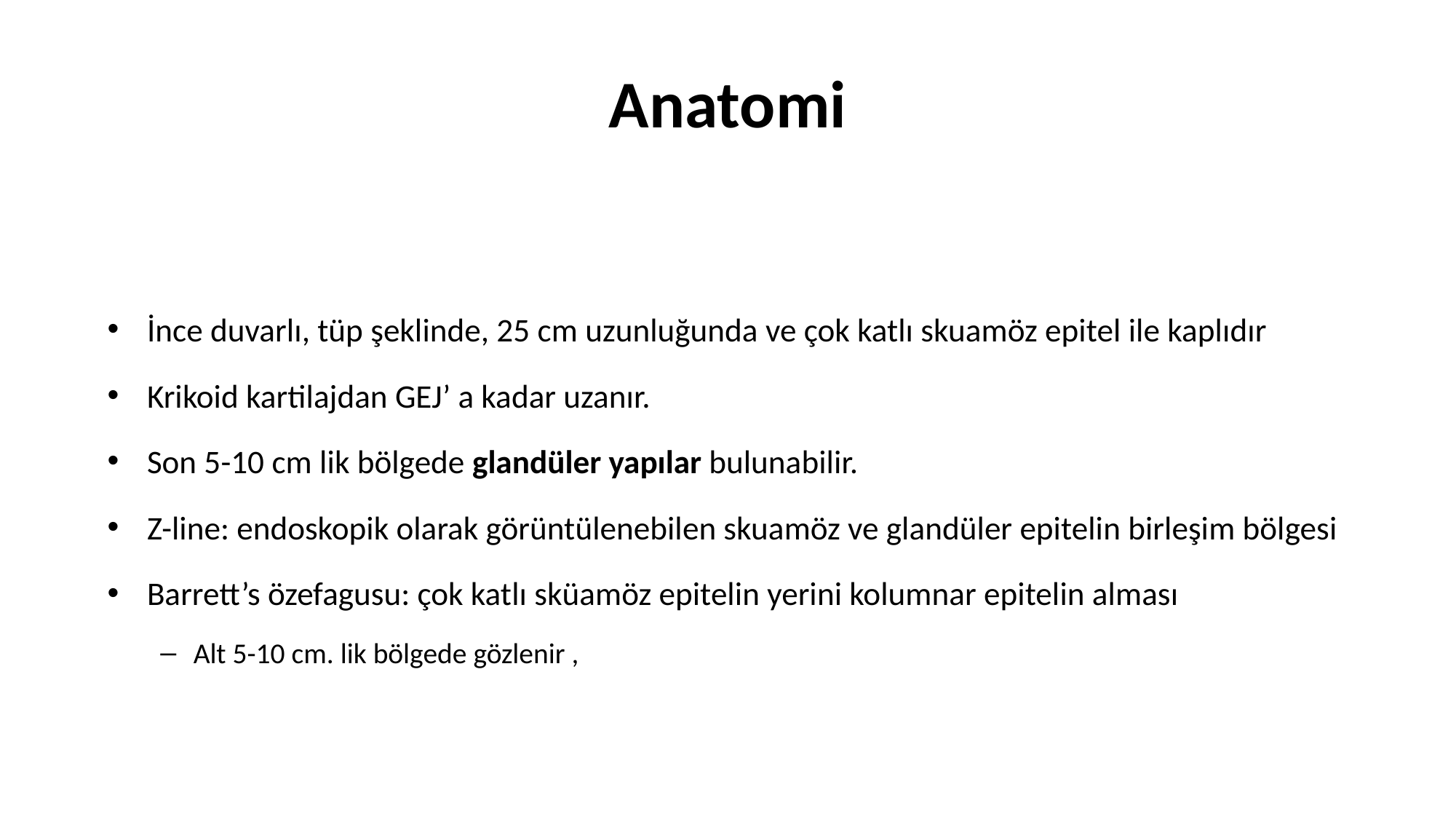

# Anatomi

İnce duvarlı, tüp şeklinde, 25 cm uzunluğunda ve çok katlı skuamöz epitel ile kaplıdır
Krikoid kartilajdan GEJ’ a kadar uzanır.
Son 5-10 cm lik bölgede glandüler yapılar bulunabilir.
Z-line: endoskopik olarak görüntülenebilen skuamöz ve glandüler epitelin birleşim bölgesi
Barrett’s özefagusu: çok katlı sküamöz epitelin yerini kolumnar epitelin alması
Alt 5-10 cm. lik bölgede gözlenir ,